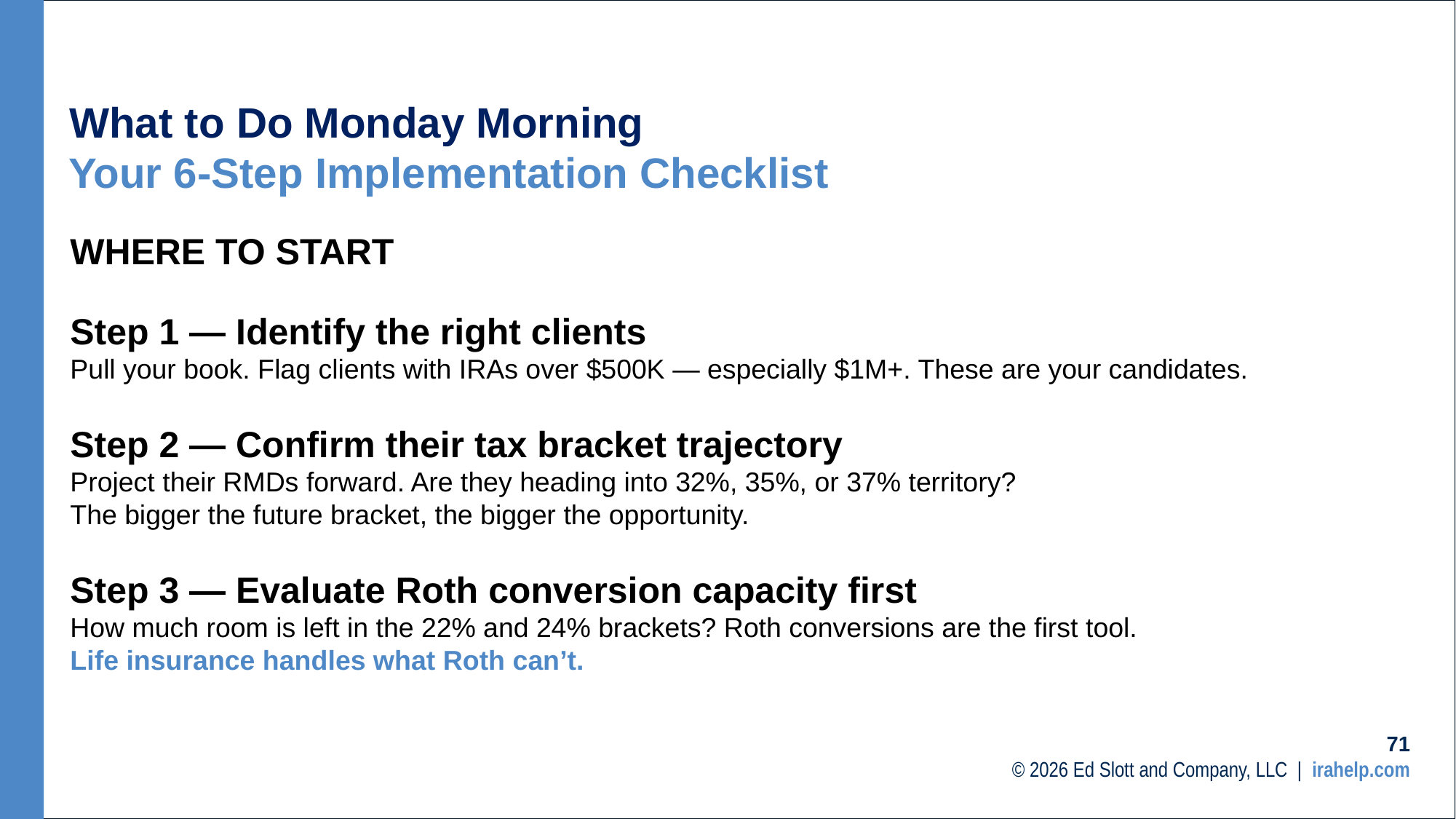

# What to Do Monday Morning
Your 6-Step Implementation Checklist
WHERE TO START
Step 1 — Identify the right clients 
Pull your book. Flag clients with IRAs over $500K — especially $1M+. These are your candidates.
Step 2 — Confirm their tax bracket trajectory 
Project their RMDs forward. Are they heading into 32%, 35%, or 37% territory?
The bigger the future bracket, the bigger the opportunity.
Step 3 — Evaluate Roth conversion capacity first 
How much room is left in the 22% and 24% brackets? Roth conversions are the first tool.
Life insurance handles what Roth can’t.